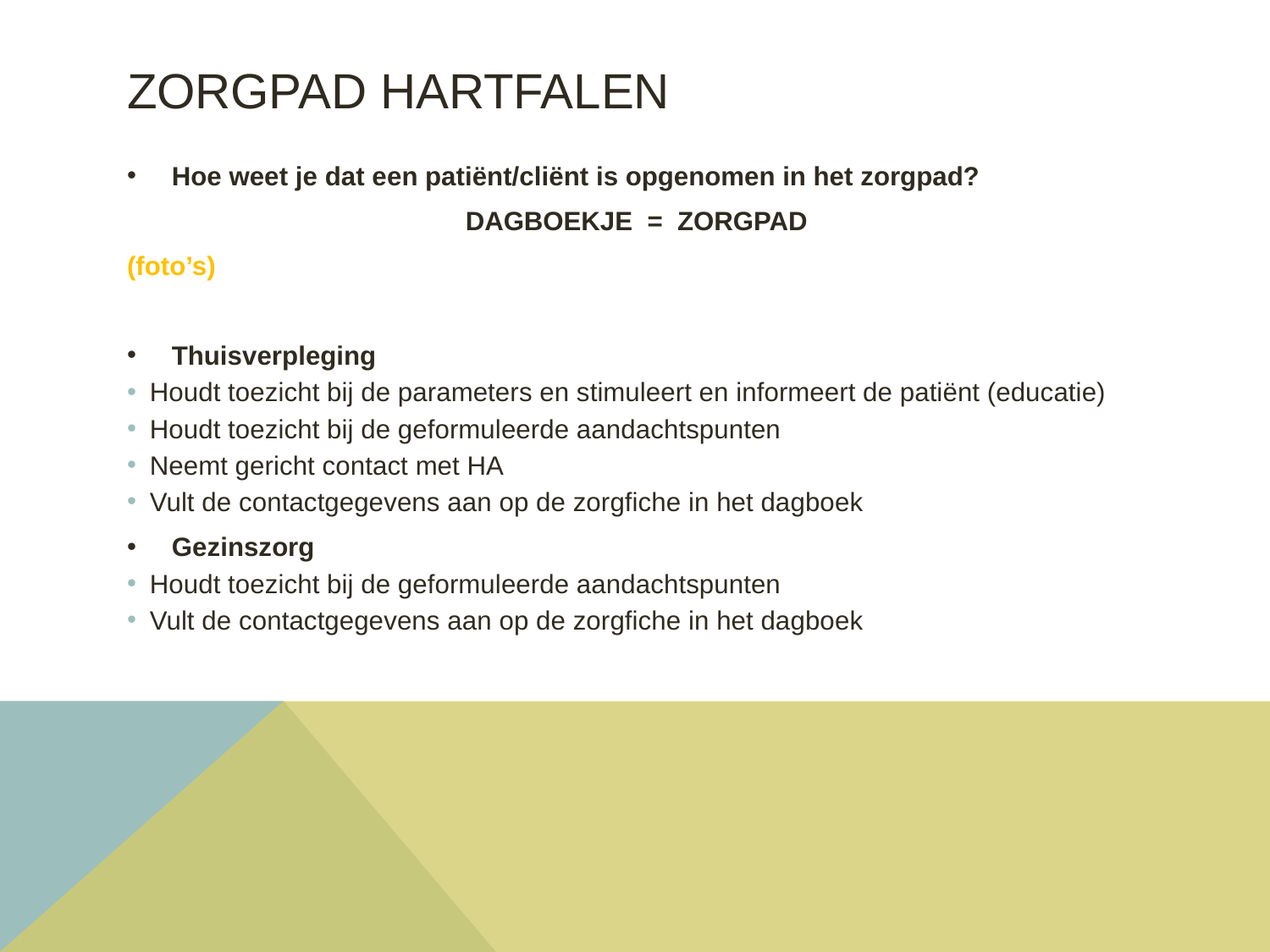

# Zorgpad hartfalen
Hoe weet je dat een patiënt/cliënt is opgenomen in het zorgpad?
DAGBOEKJE  =  ZORGPAD
(foto’s)

Thuisverpleging
Houdt toezicht bij de parameters en stimuleert en informeert de patiënt (educatie)
Houdt toezicht bij de geformuleerde aandachtspunten
Neemt gericht contact met HA
Vult de contactgegevens aan op de zorgfiche in het dagboek
Gezinszorg
Houdt toezicht bij de geformuleerde aandachtspunten
Vult de contactgegevens aan op de zorgfiche in het dagboek